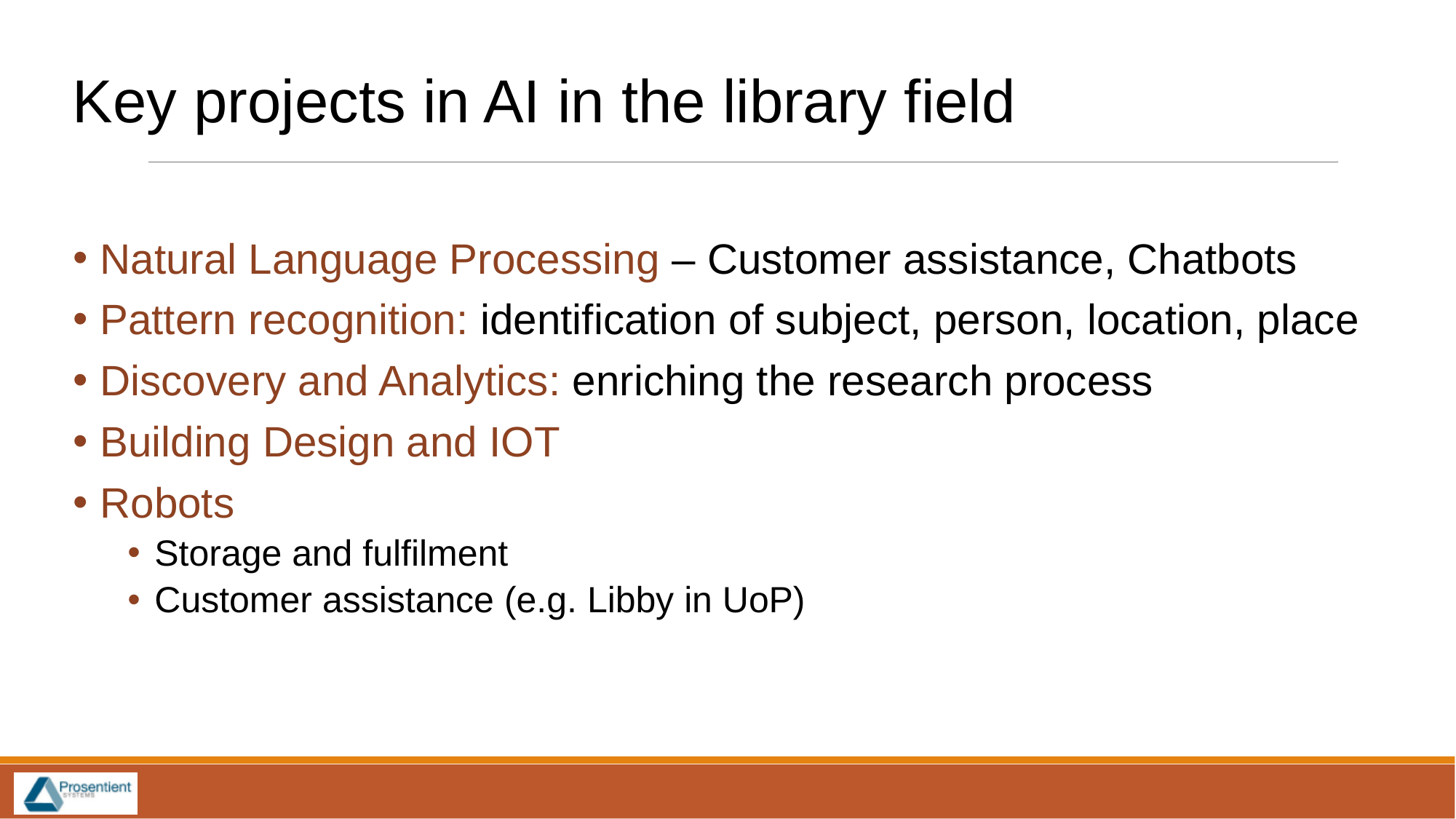

Key projects in AI in the library field
Natural Language Processing – Customer assistance, Chatbots
Pattern recognition: identification of subject, person, location, place
Discovery and Analytics: enriching the research process
Building Design and IOT
Robots
Storage and fulfilment
Customer assistance (e.g. Libby in UoP)